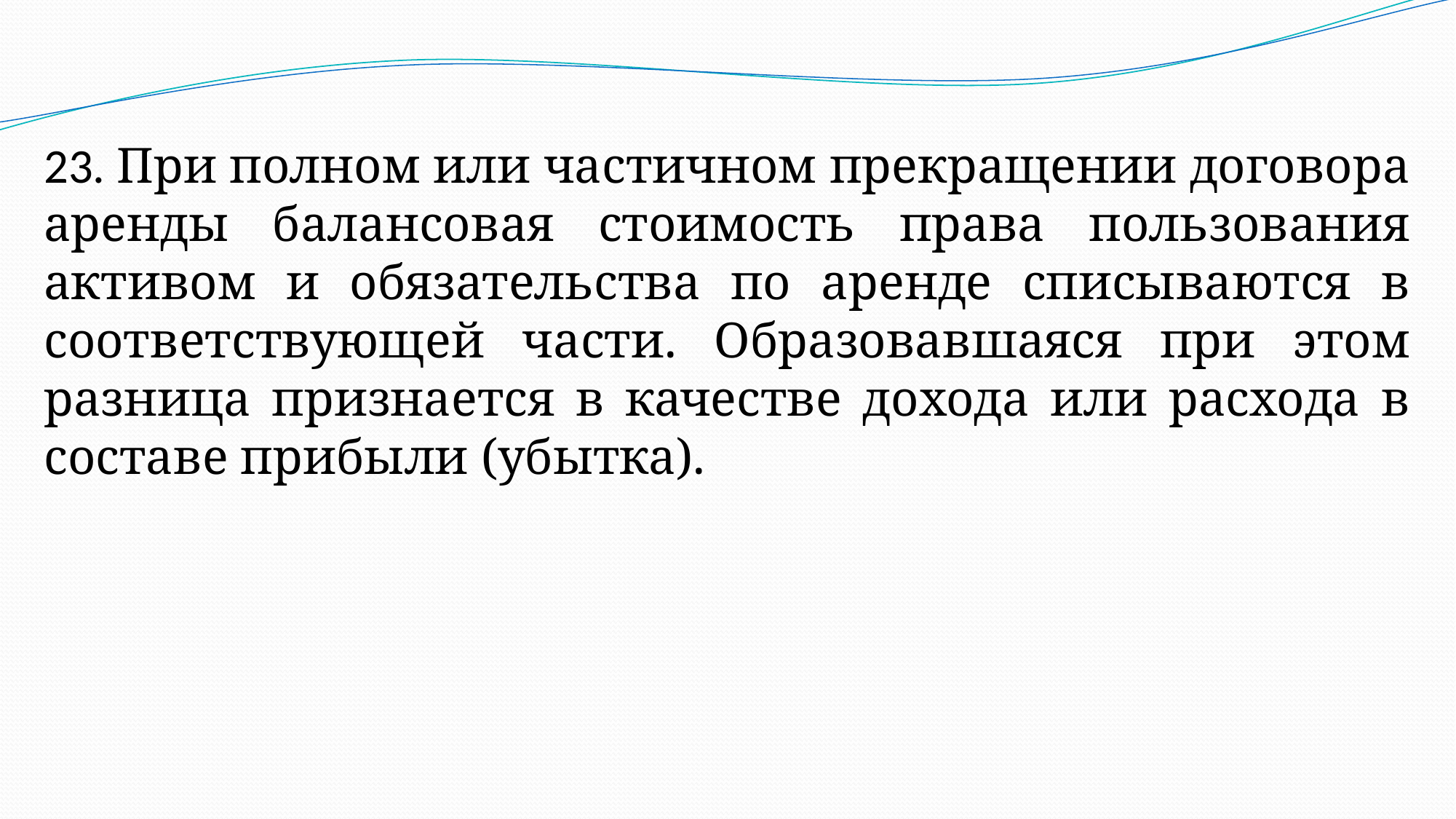

23. При полном или частичном прекращении договора аренды балансовая стоимость права пользования активом и обязательства по аренде списываются в соответствующей части. Образовавшаяся при этом разница признается в качестве дохода или расхода в составе прибыли (убытка).